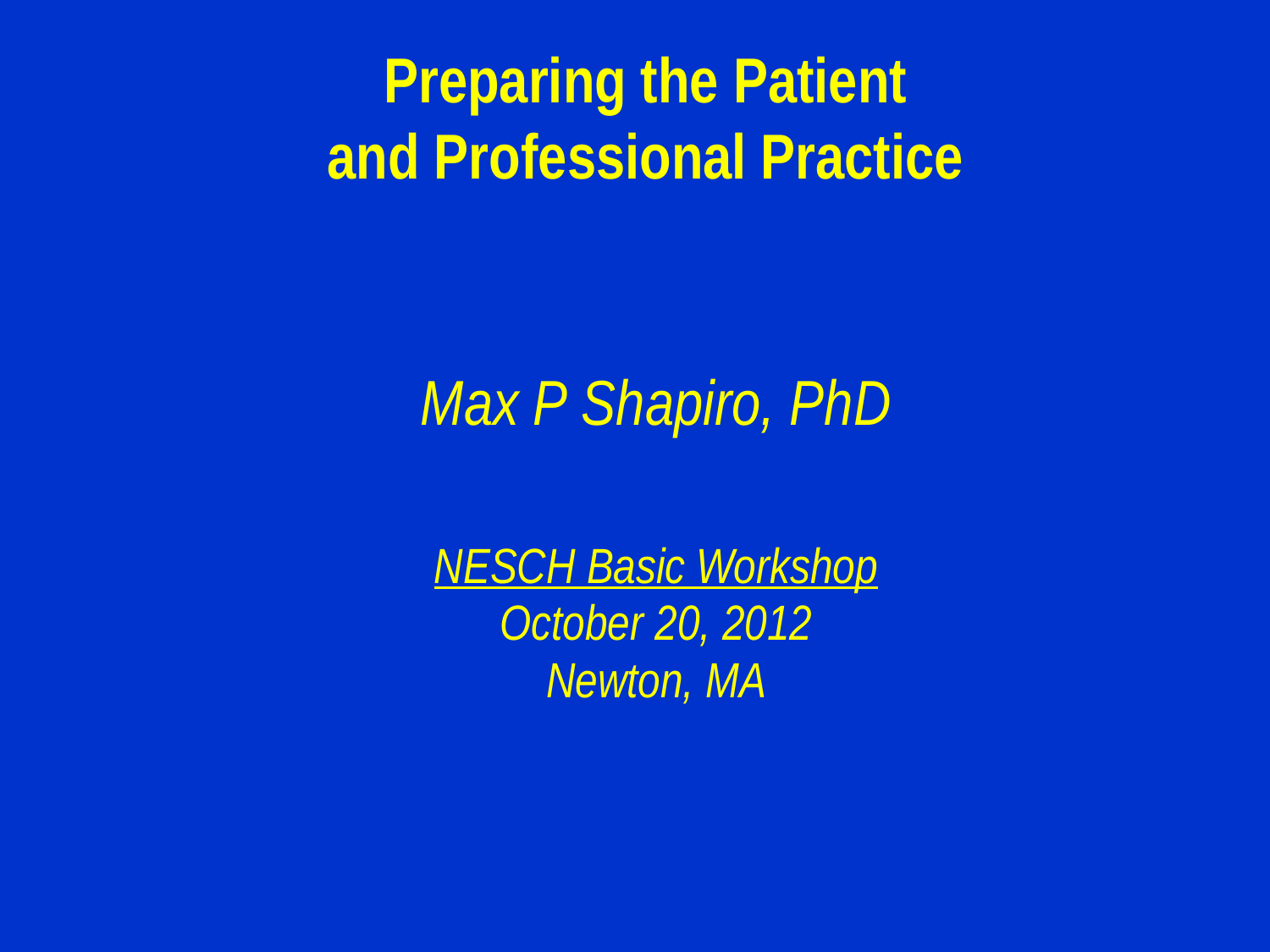

# Preparing the Patient and Professional Practice

Max P Shapiro, PhD

NESCH Basic Workshop
October 20, 2012
Newton, MA